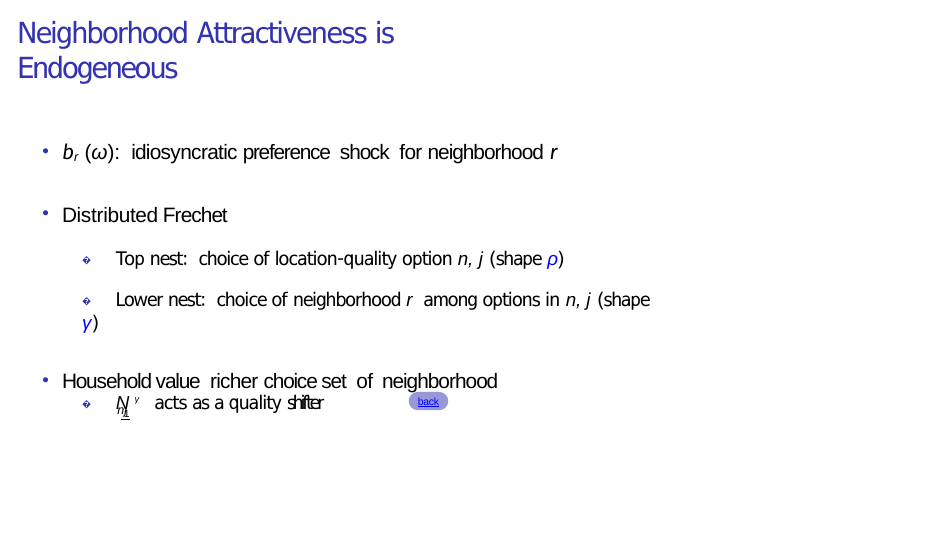

# Neighborhood Attractiveness is Endogeneous
br  (ω):  idiosyncratic preference  shock  for neighborhood r

Distributed Frechet
�  Top nest:  choice of location-quality option n, j (shape ρ)

�  Lower nest:  choice of neighborhood r  among options in n, j (shape γ)

Household value  richer choice set  of neighborhood
 1
�  N γ  acts as a quality shifter
back

nj